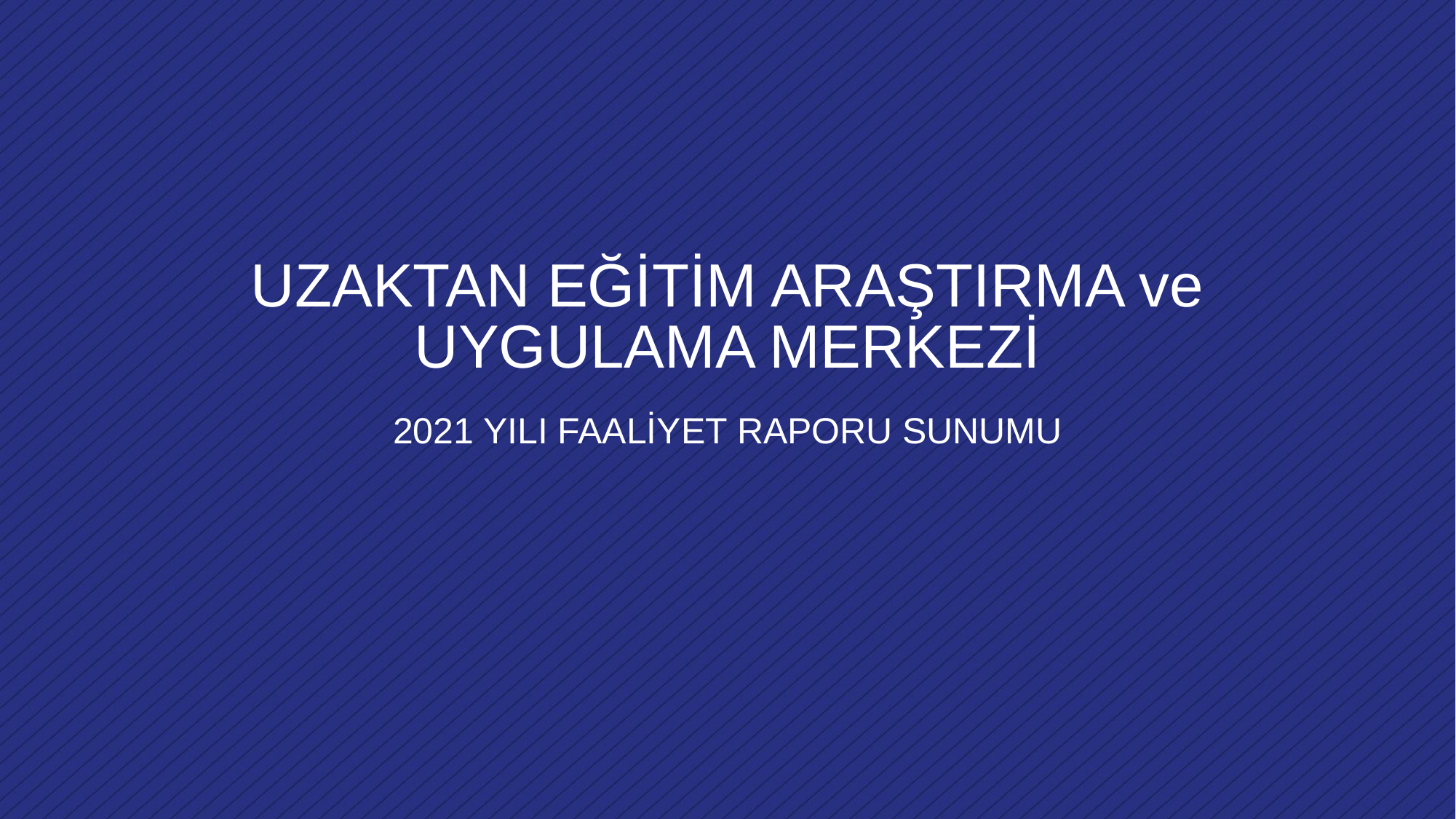

# UZAKTAN EĞİTİM ARAŞTIRMA ve UYGULAMA MERKEZİ
2021 YILI FAALİYET RAPORU SUNUMU